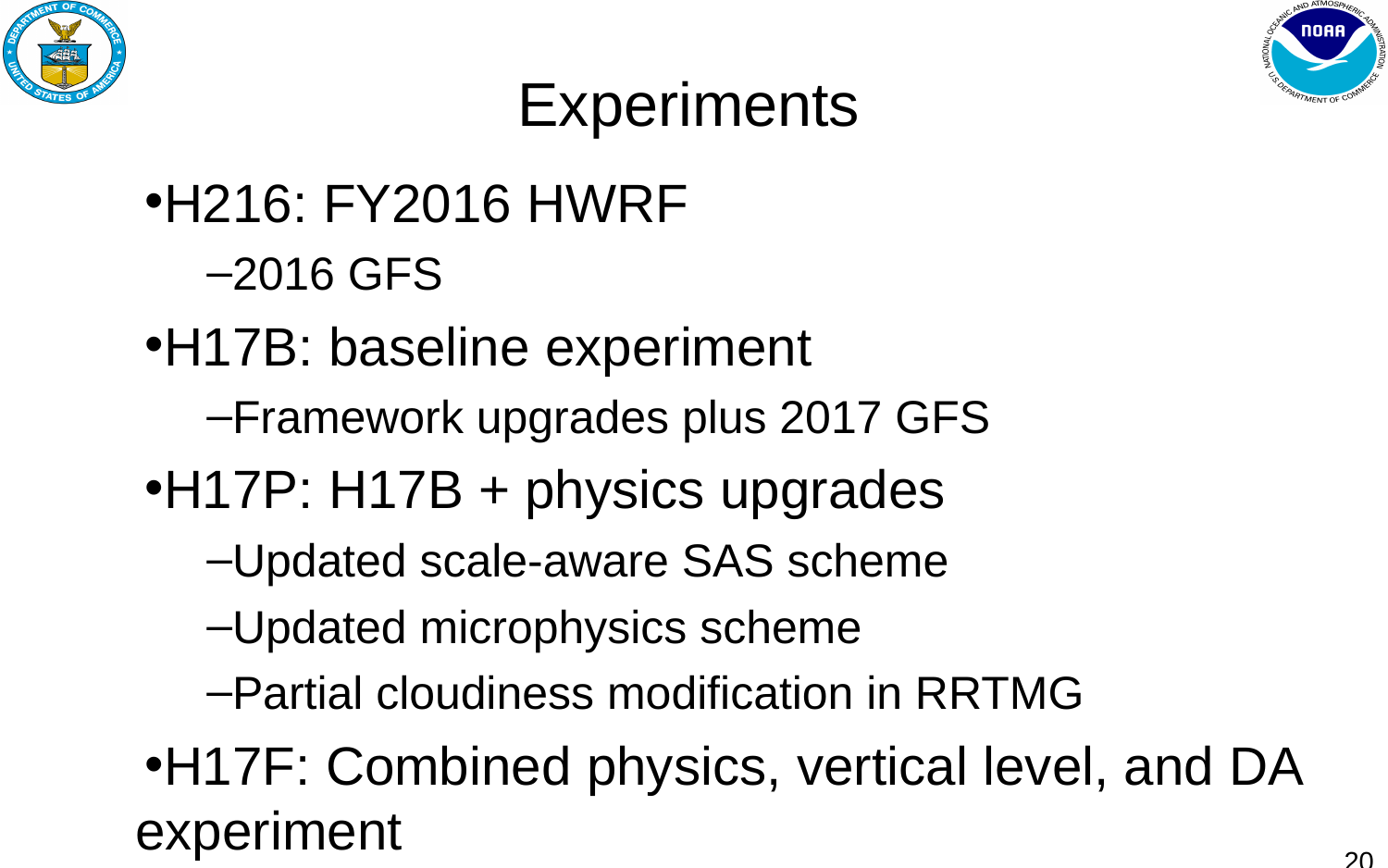

# Experiments
H216: FY2016 HWRF
2016 GFS
H17B: baseline experiment
Framework upgrades plus 2017 GFS
H17P: H17B + physics upgrades
Updated scale-aware SAS scheme
Updated microphysics scheme
Partial cloudiness modification in RRTMG
H17F: Combined physics, vertical level, and DA experiment
H17P + 75 vertical levels + new Cd/Ck + DA advancements
20